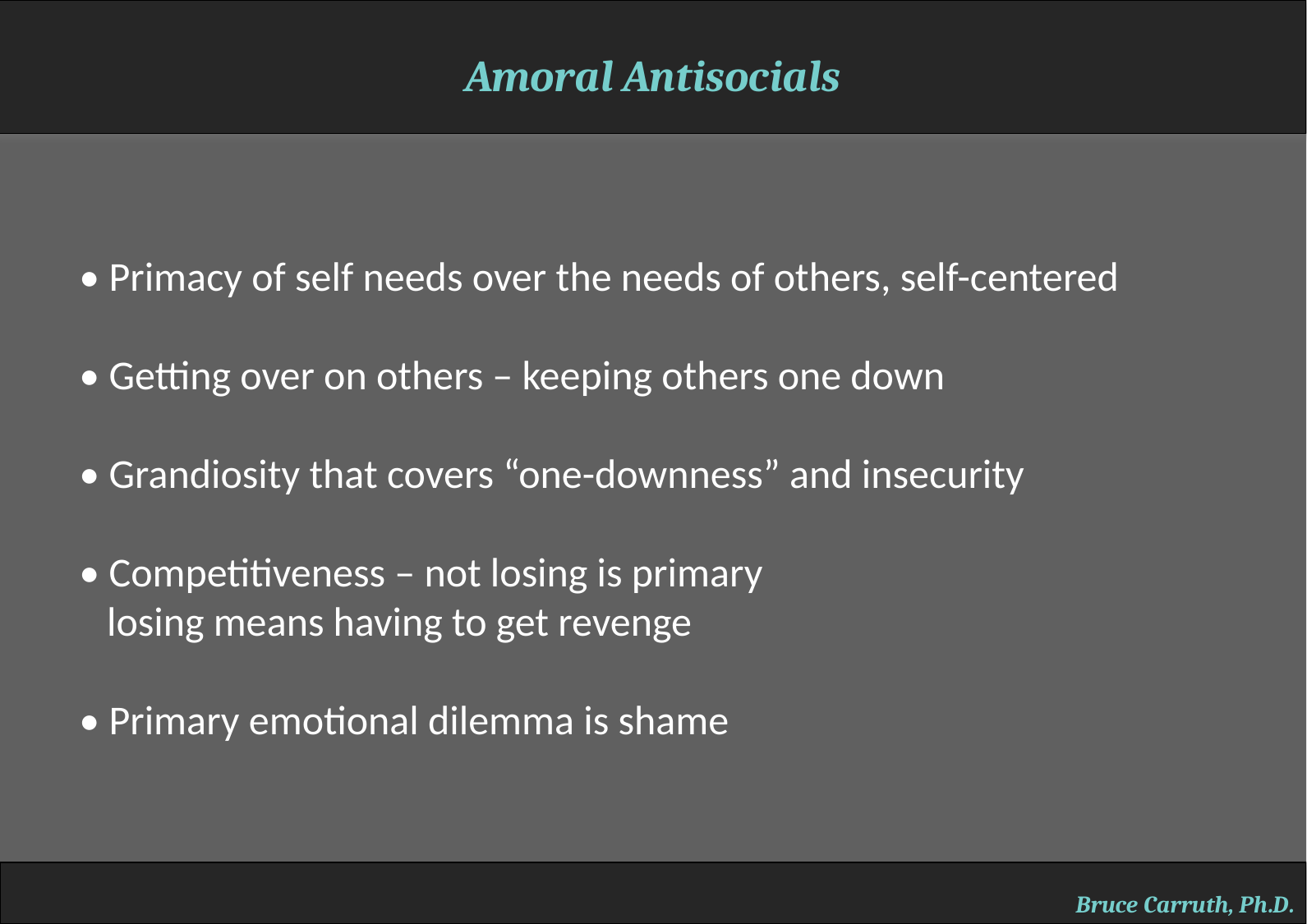

Amoral Antisocials
• Primacy of self needs over the needs of others, self-centered
• Getting over on others – keeping others one down
• Grandiosity that covers “one-downness” and insecurity
• Competitiveness – not losing is primary
   losing means having to get revenge
• Primary emotional dilemma is shame
Bruce Carruth, Ph.D.